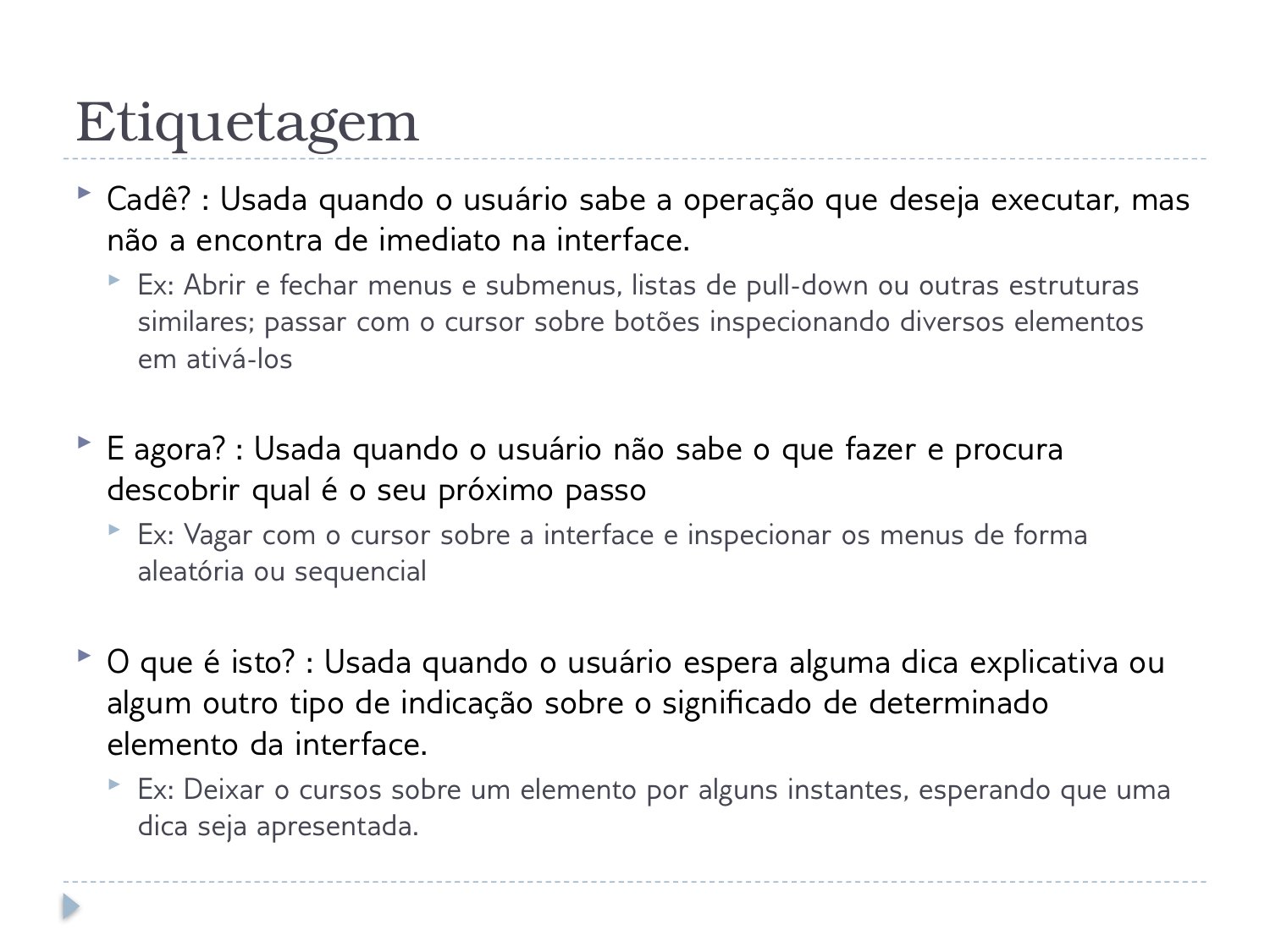

# Etiquetagem
Cadê? : Usada quando o usuário sabe a operação que deseja executar, mas não a encontra de imediato na interface.
Ex: Abrir e fechar menus e submenus, listas de pull-down ou outras estruturas similares; passar com o cursor sobre botões inspecionando diversos elementos em ativá-los

E agora? : Usada quando o usuário não sabe o que fazer e procura descobrir qual é o seu próximo passo
Ex: Vagar com o cursor sobre a interface e inspecionar os menus de forma aleatória ou sequencial

O que é isto? : Usada quando o usuário espera alguma dica explicativa ou algum outro tipo de indicação sobre o significado de determinado elemento da interface.
Ex: Deixar o cursos sobre um elemento por alguns instantes, esperando que uma dica seja apresentada.